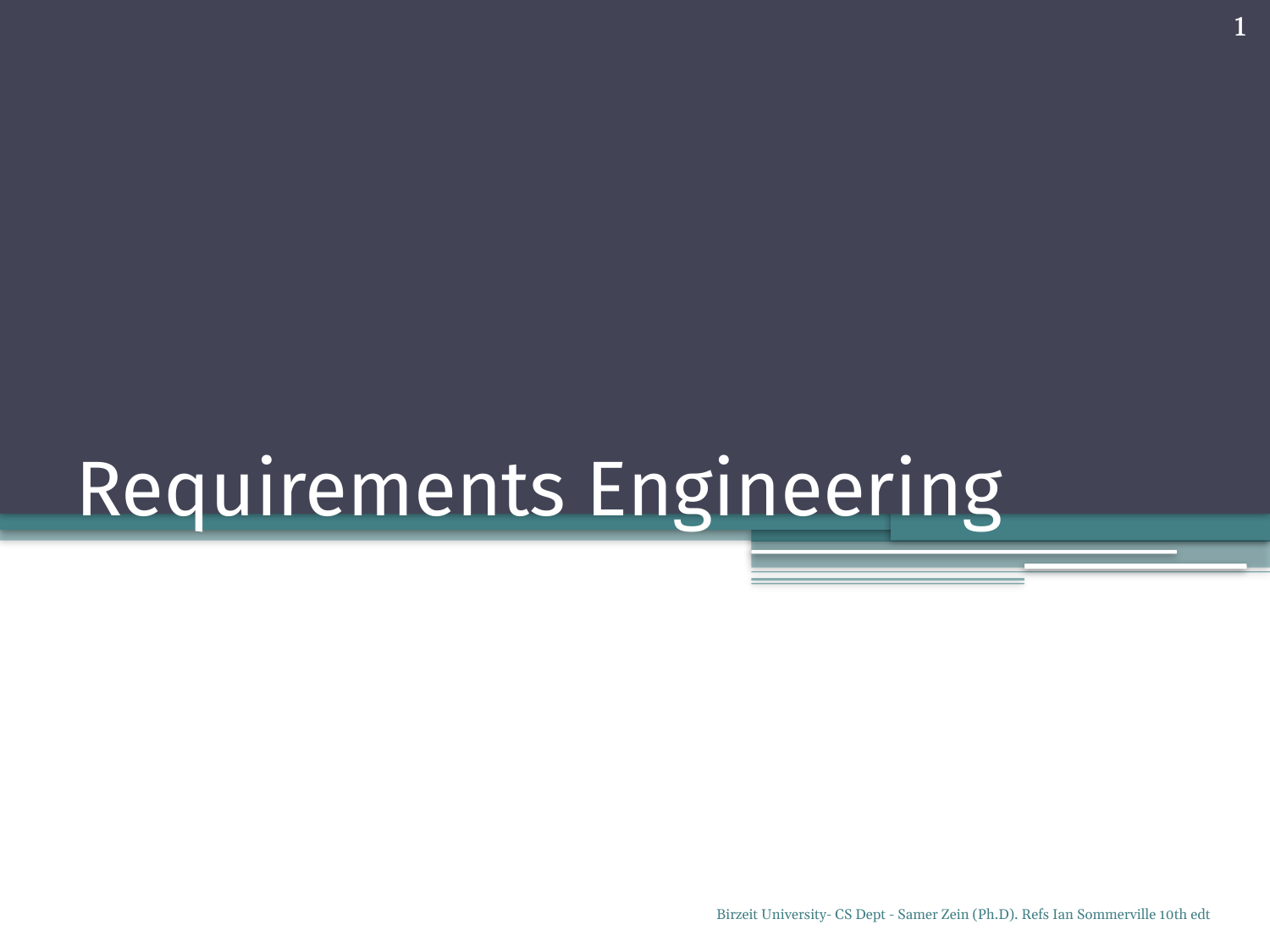

1
# Requirements Engineering

Birzeit University- CS Dept - Samer Zein (Ph.D). Refs Ian Sommerville 10th edt